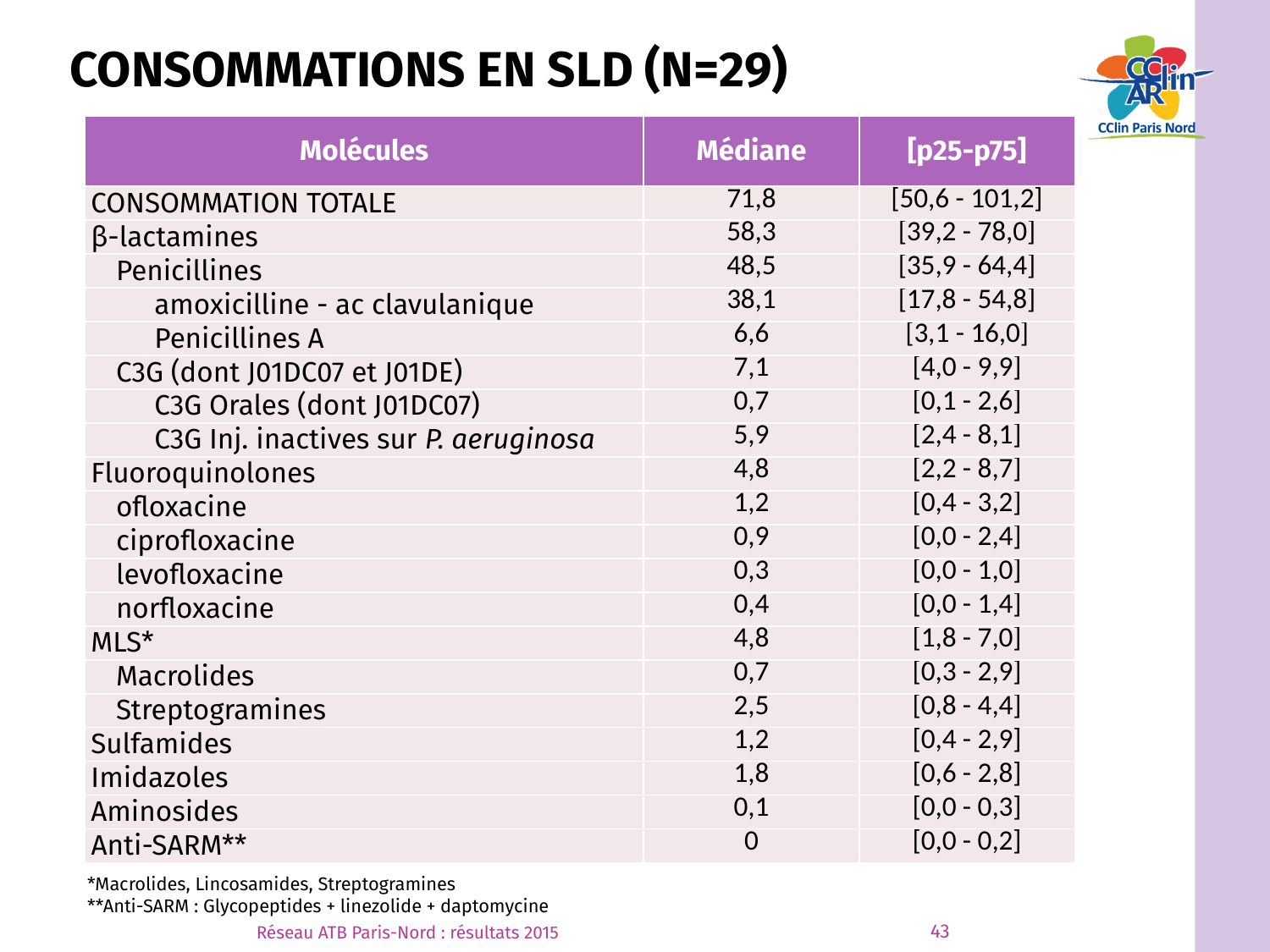

# Consommations en sLD (n=29)
| Molécules | Médiane | [p25-p75] |
| --- | --- | --- |
| CONSOMMATION TOTALE | 71,8 | [50,6 - 101,2] |
| β-lactamines | 58,3 | [39,2 - 78,0] |
| Penicillines | 48,5 | [35,9 - 64,4] |
| amoxicilline - ac clavulanique | 38,1 | [17,8 - 54,8] |
| Penicillines A | 6,6 | [3,1 - 16,0] |
| C3G (dont J01DC07 et J01DE) | 7,1 | [4,0 - 9,9] |
| C3G Orales (dont J01DC07) | 0,7 | [0,1 - 2,6] |
| C3G Inj. inactives sur P. aeruginosa | 5,9 | [2,4 - 8,1] |
| Fluoroquinolones | 4,8 | [2,2 - 8,7] |
| ofloxacine | 1,2 | [0,4 - 3,2] |
| ciprofloxacine | 0,9 | [0,0 - 2,4] |
| levofloxacine | 0,3 | [0,0 - 1,0] |
| norfloxacine | 0,4 | [0,0 - 1,4] |
| MLS\* | 4,8 | [1,8 - 7,0] |
| Macrolides | 0,7 | [0,3 - 2,9] |
| Streptogramines | 2,5 | [0,8 - 4,4] |
| Sulfamides | 1,2 | [0,4 - 2,9] |
| Imidazoles | 1,8 | [0,6 - 2,8] |
| Aminosides | 0,1 | [0,0 - 0,3] |
| Anti-SARM\*\* | 0 | [0,0 - 0,2] |
*Macrolides, Lincosamides, Streptogramines
**Anti-SARM : Glycopeptides + linezolide + daptomycine
43
Réseau ATB Paris-Nord : résultats 2015